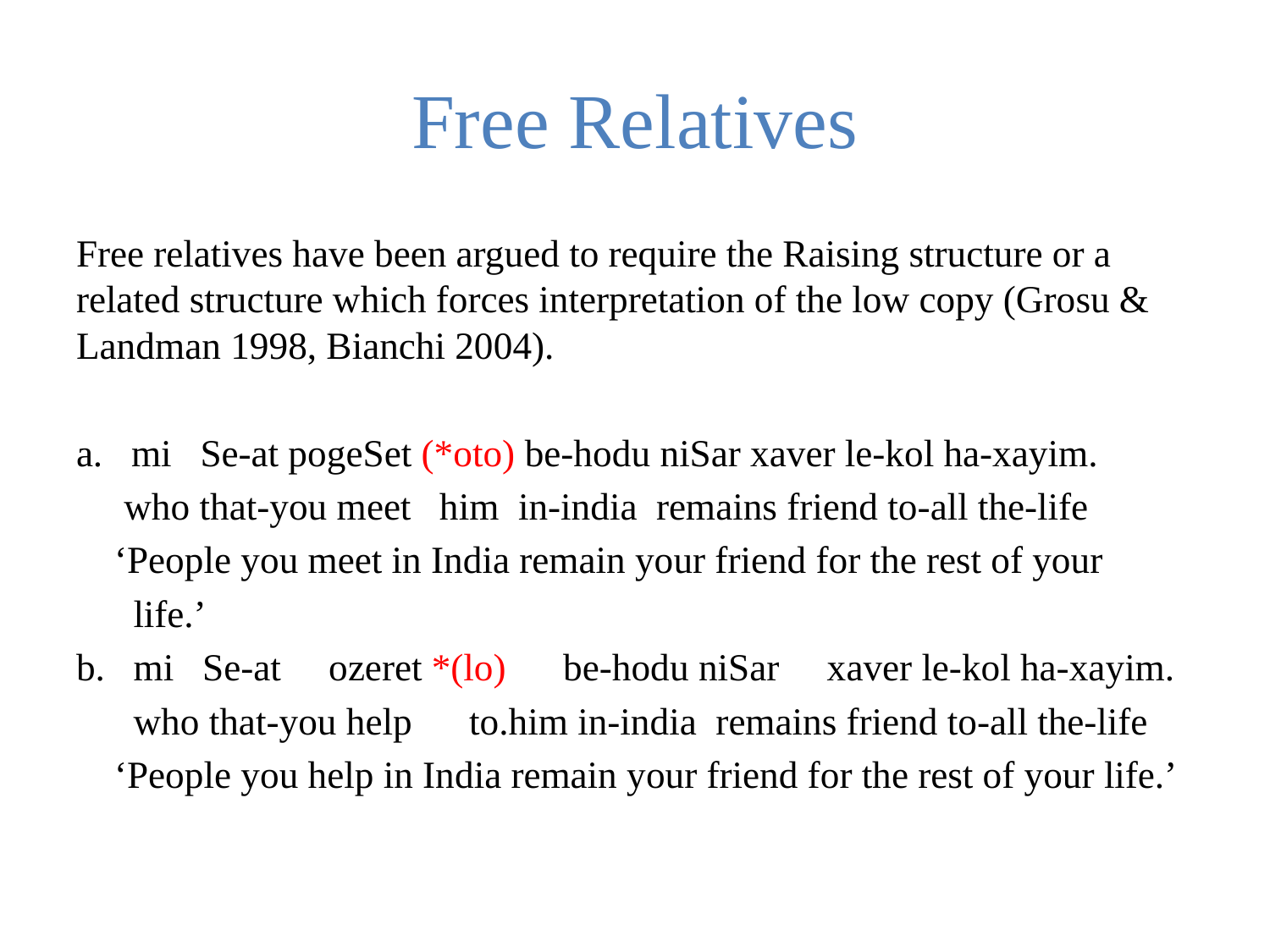

# Free Relatives
Free relatives have been argued to require the Raising structure or a related structure which forces interpretation of the low copy (Grosu & Landman 1998, Bianchi 2004).

a.   mi   Se-at pogeSet (*oto) be-hodu niSar xaver le-kol ha-xayim.
     who that-you meet   him  in-india  remains friend to-all the-life
    ‘People you meet in India remain your friend for the rest of your
      life.’
b.   mi   Se-at     ozeret *(lo)      be-hodu niSar     xaver le-kol ha-xayim.
      who that-you help      to.him in-india  remains friend to-all the-life
    ‘People you help in India remain your friend for the rest of your life.’